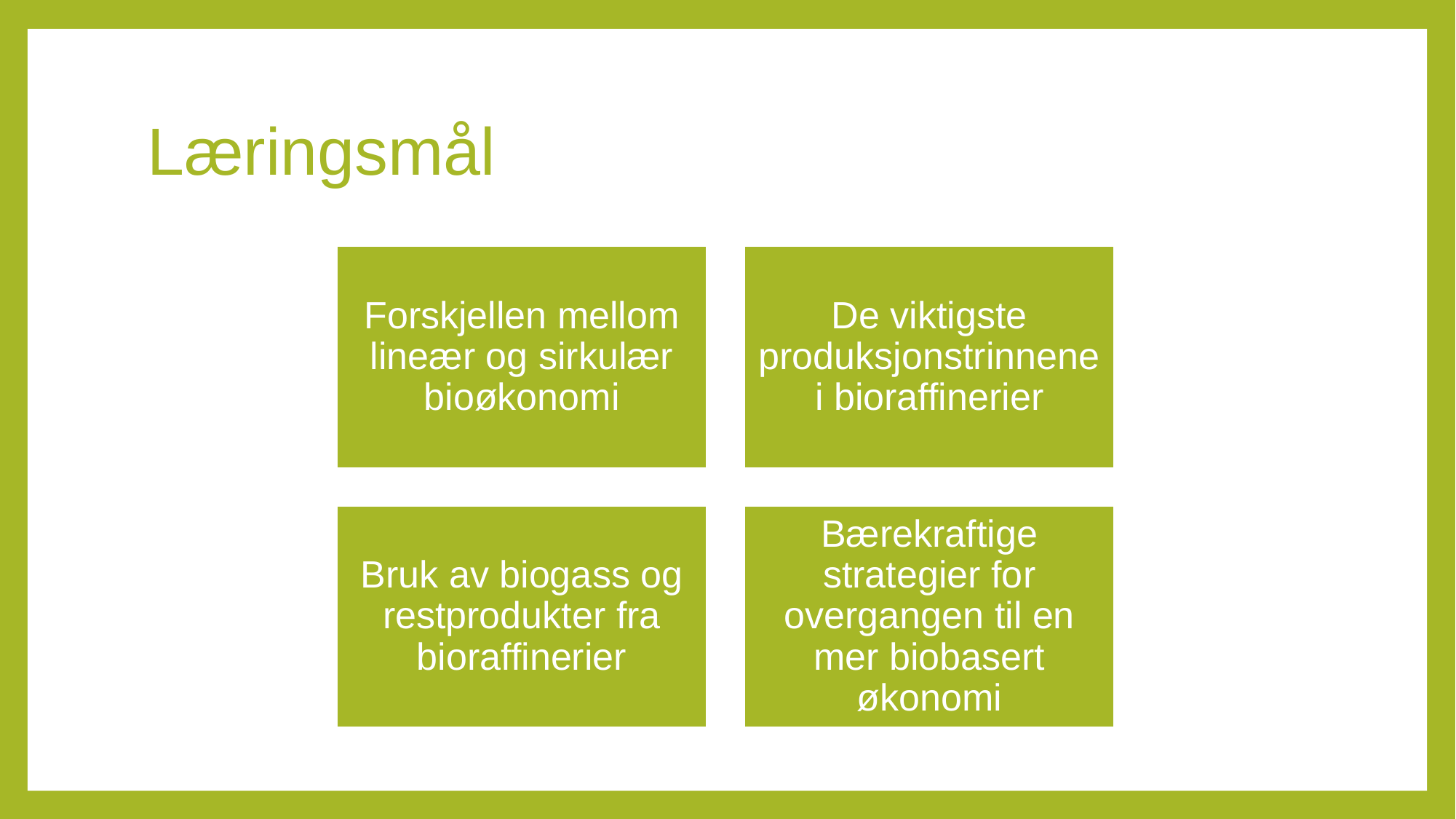

# Læringsmål
Forskjellen mellom lineær og sirkulær bioøkonomi
De viktigste produksjonstrinnene i bioraffinerier
Bruk av biogass og restprodukter fra bioraffinerier
Bærekraftige strategier for overgangen til en mer biobasert økonomi